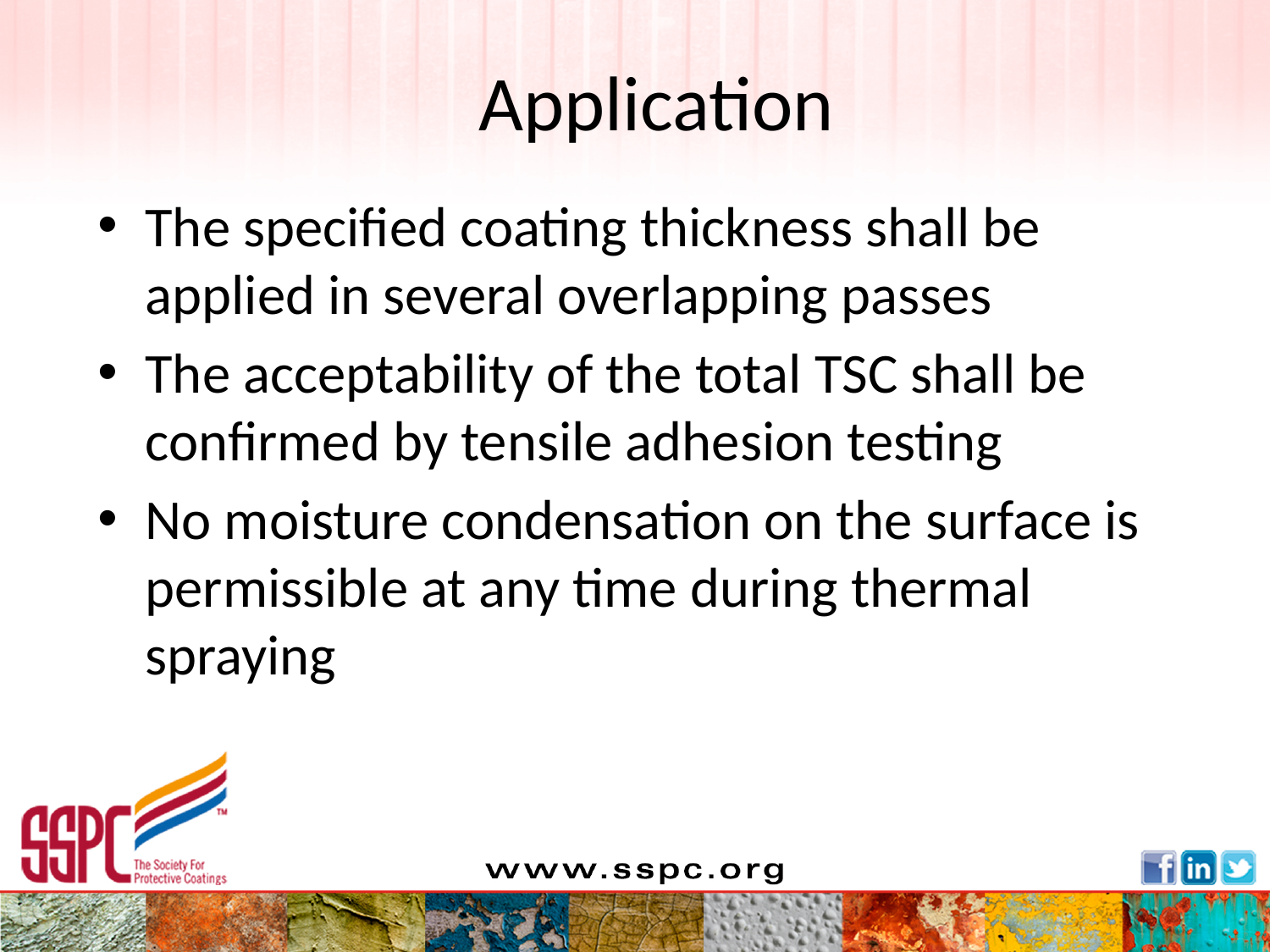

# Application
The specified coating thickness shall be applied in several overlapping passes
The acceptability of the total TSC shall be confirmed by tensile adhesion testing
No moisture condensation on the surface is permissible at any time during thermal spraying